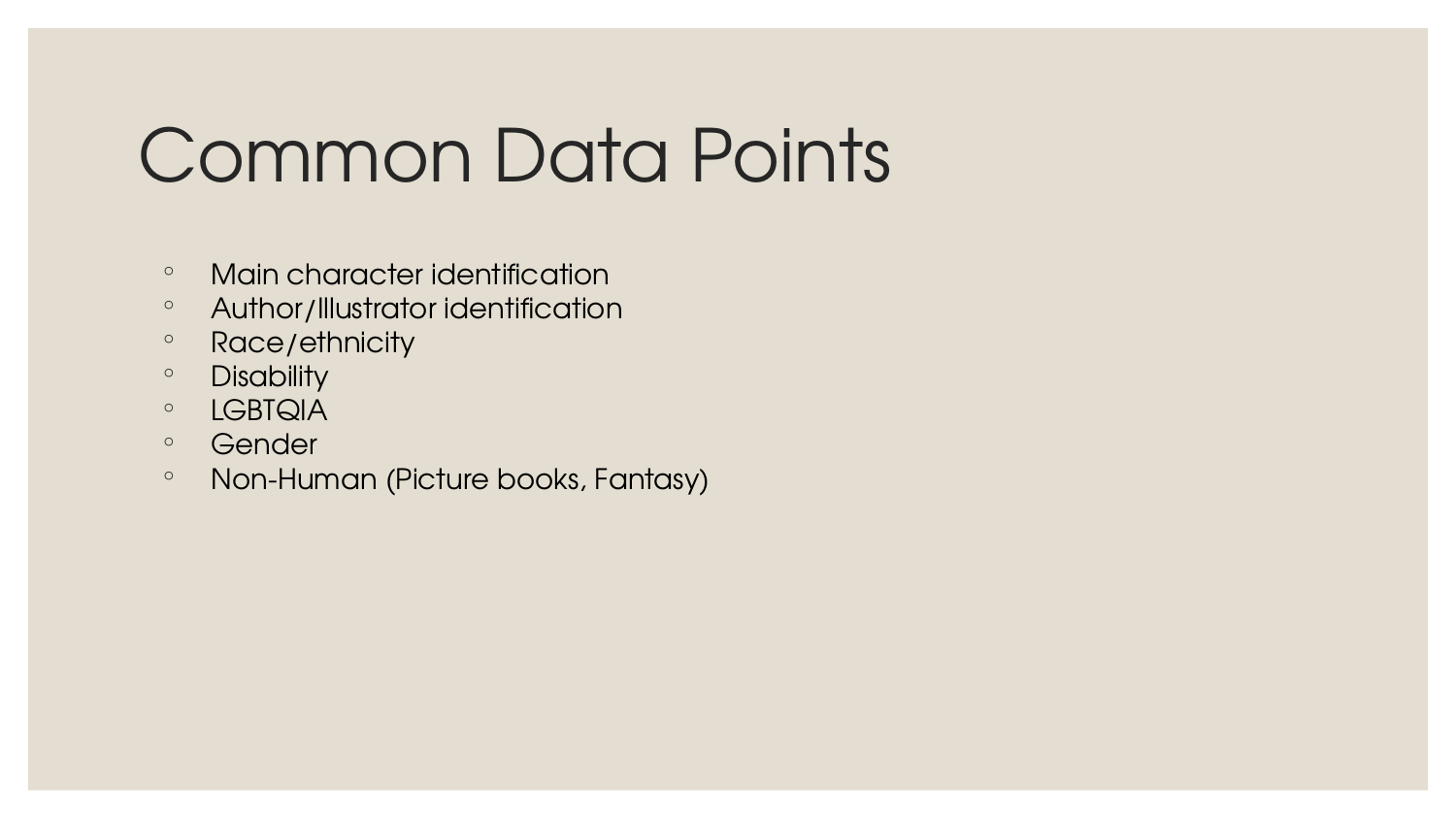

# Common Data Points
Main character identification
Author/Illustrator identification
Race/ethnicity
Disability
LGBTQIA
Gender
Non-Human (Picture books, Fantasy)